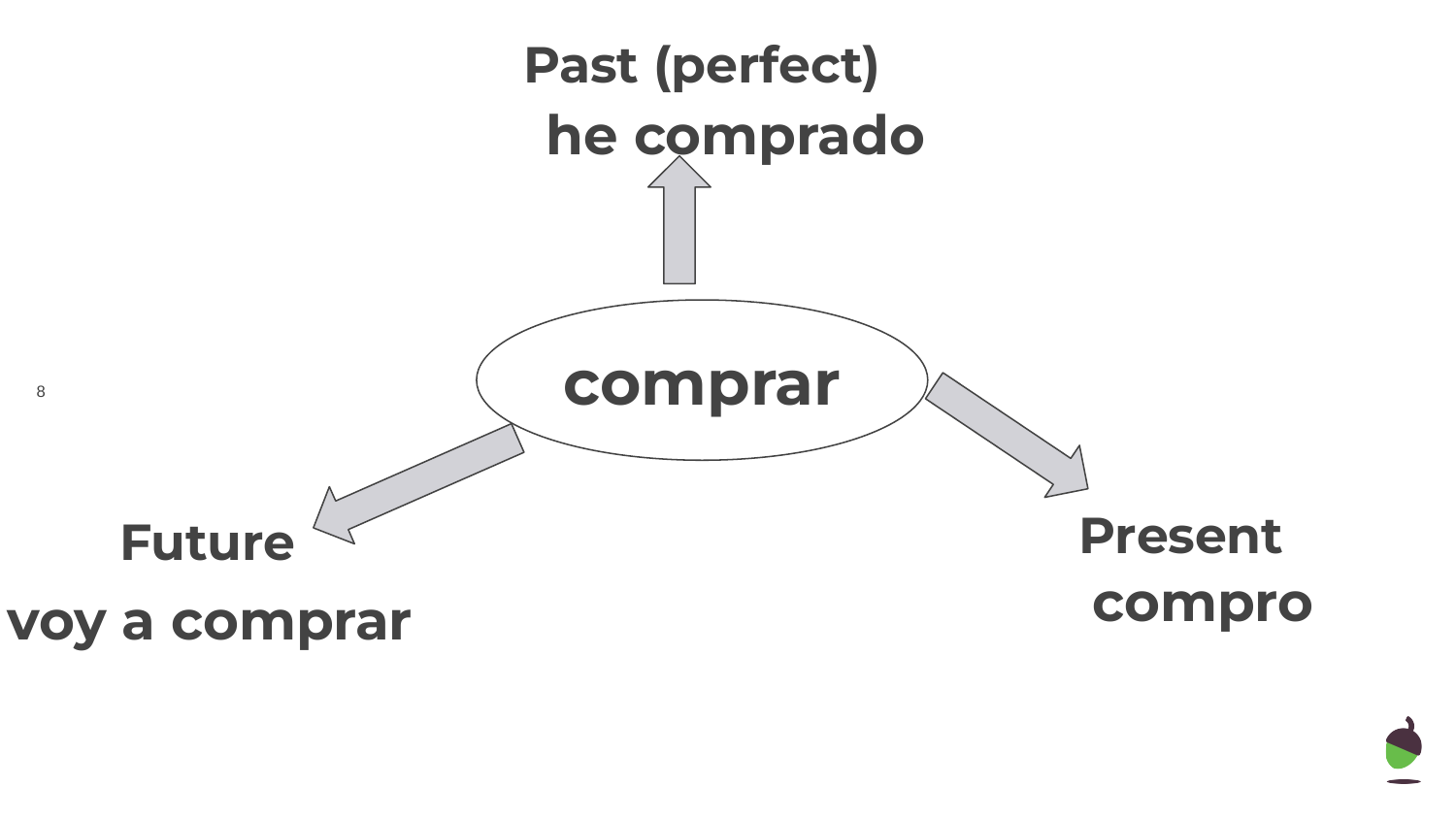

Past (perfect)
he comprado

comprar
8

Present
Future
compro
voy a comprar